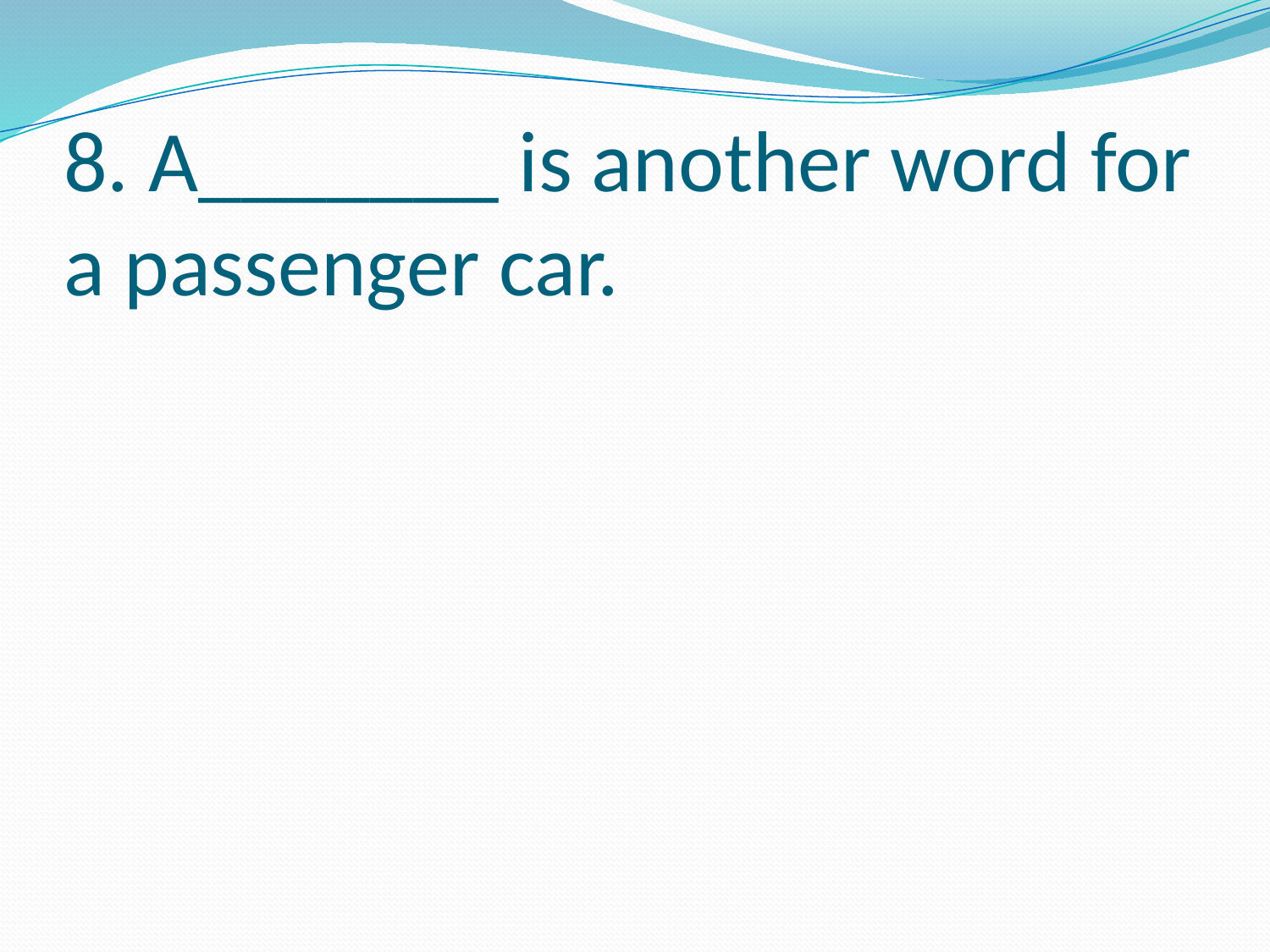

# 8. A_______ is another word for a passenger car.